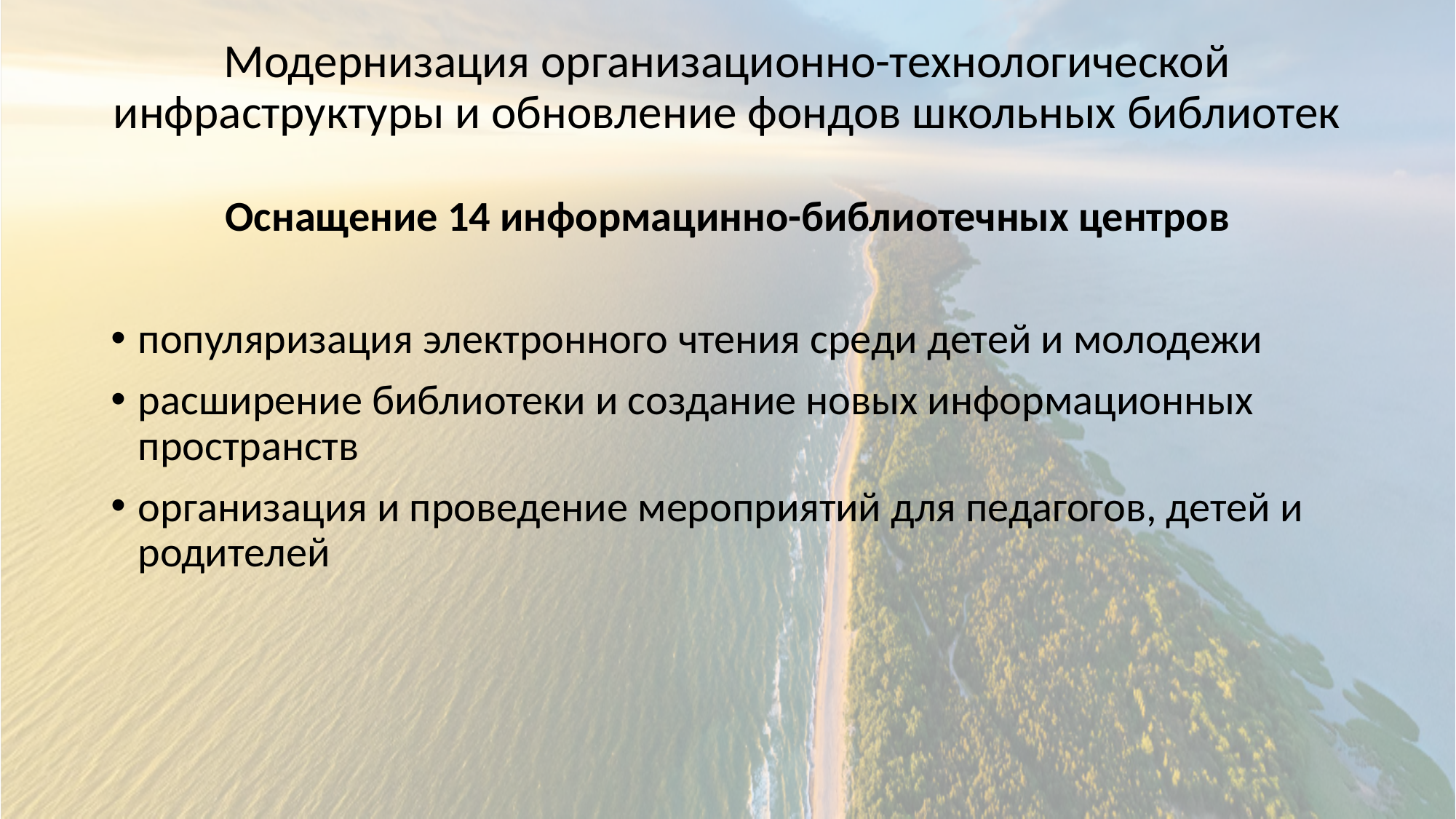

# Модернизация организационно-технологической инфраструктуры и обновление фондов школьных библиотек
Оснащение 14 информацинно-библиотечных центров

популяризация электронного чтения среди детей и молодежи
расширение библиотеки и создание новых информационных пространств
организация и проведение мероприятий для педагогов, детей и родителей